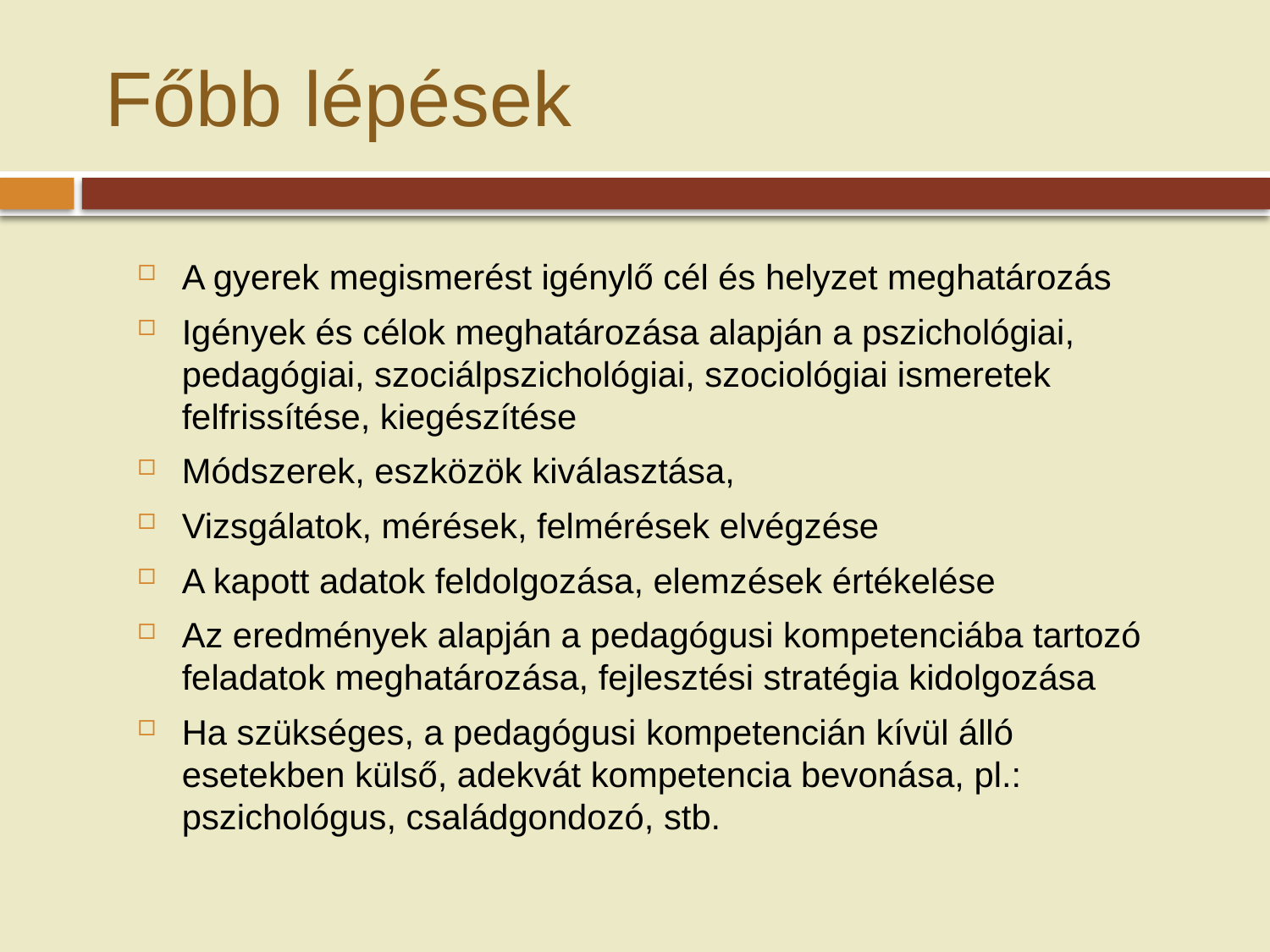

# Főbb lépések
A gyerek megismerést igénylő cél és helyzet meghatározás
Igények és célok meghatározása alapján a pszichológiai, pedagógiai, szociálpszichológiai, szociológiai ismeretek felfrissítése, kiegészítése
Módszerek, eszközök kiválasztása,
Vizsgálatok, mérések, felmérések elvégzése
A kapott adatok feldolgozása, elemzések értékelése
Az eredmények alapján a pedagógusi kompetenciába tartozó feladatok meghatározása, fejlesztési stratégia kidolgozása
Ha szükséges, a pedagógusi kompetencián kívül álló esetekben külső, adekvát kompetencia bevonása, pl.: pszichológus, családgondozó, stb.